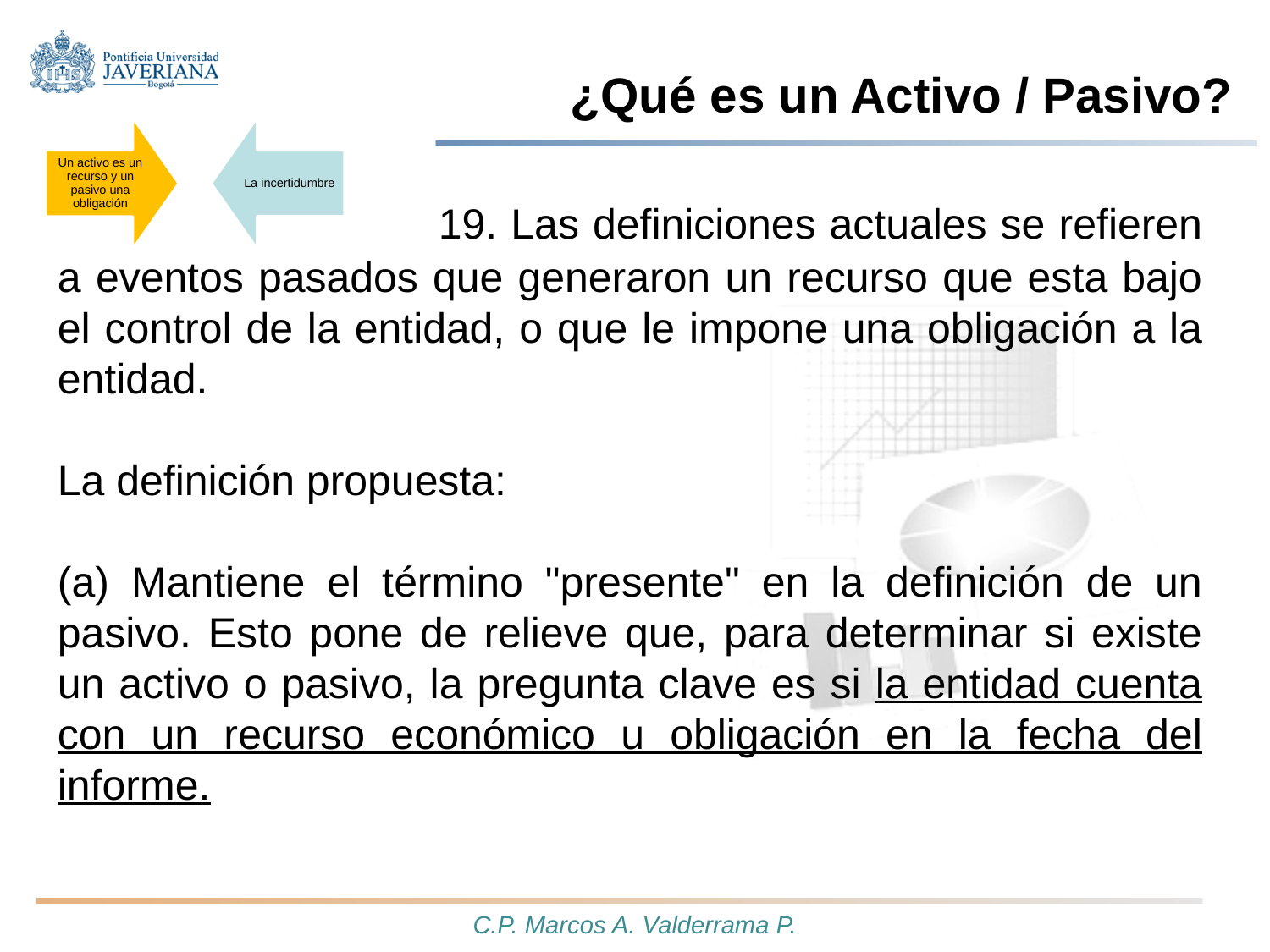

# ¿Qué es un Activo / Pasivo?
Un activo es un recurso y un pasivo una obligación
La incertidumbre
			19. Las definiciones actuales se refieren a eventos pasados que generaron un recurso que esta bajo el control de la entidad, o que le impone una obligación a la entidad.

La definición propuesta:

(a) Mantiene el término "presente" en la definición de un pasivo. Esto pone de relieve que, para determinar si existe un activo o pasivo, la pregunta clave es si la entidad cuenta con un recurso económico u obligación en la fecha del informe.